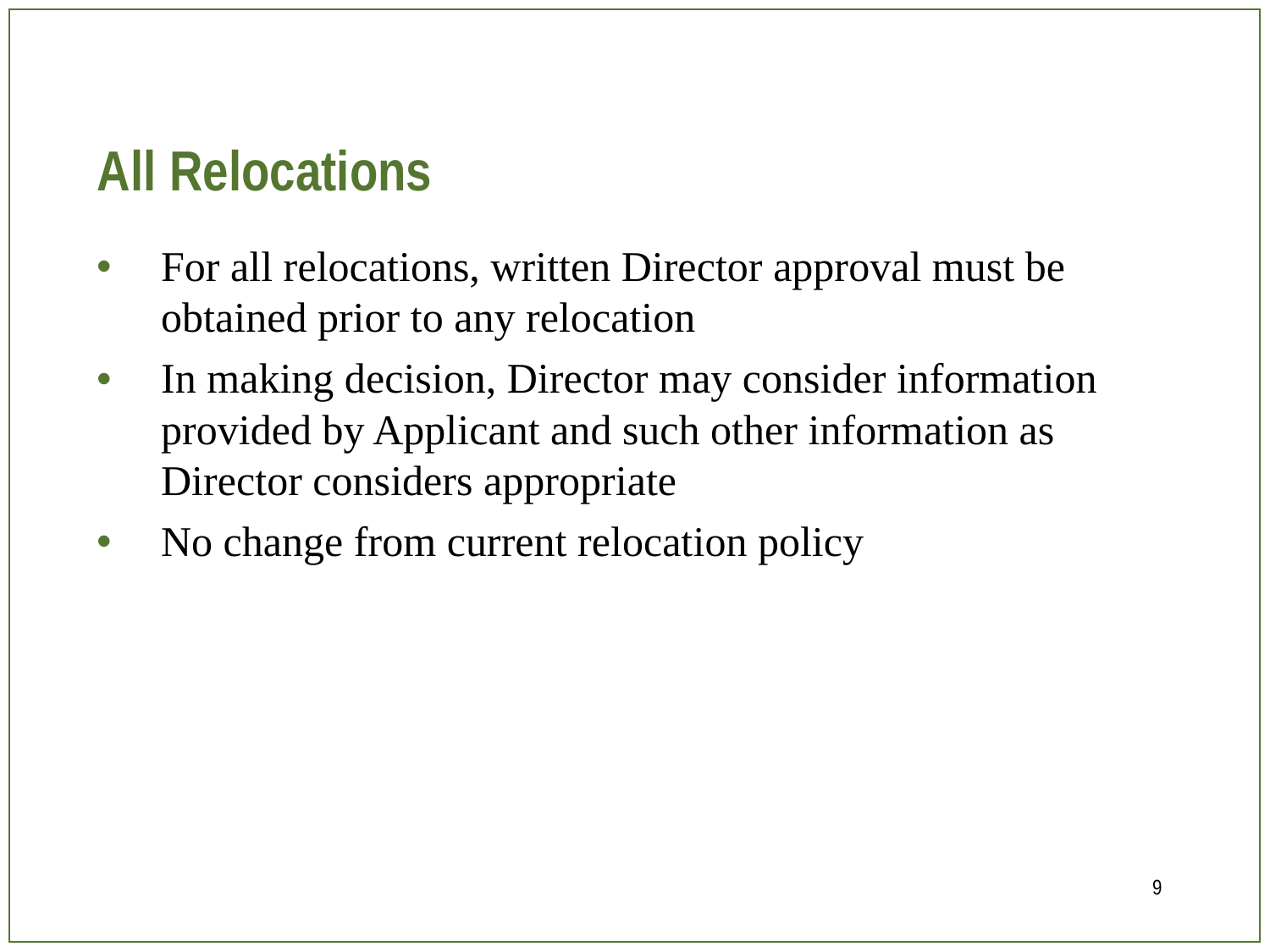

# All Relocations
For all relocations, written Director approval must be obtained prior to any relocation
In making decision, Director may consider information provided by Applicant and such other information as Director considers appropriate
No change from current relocation policy
9